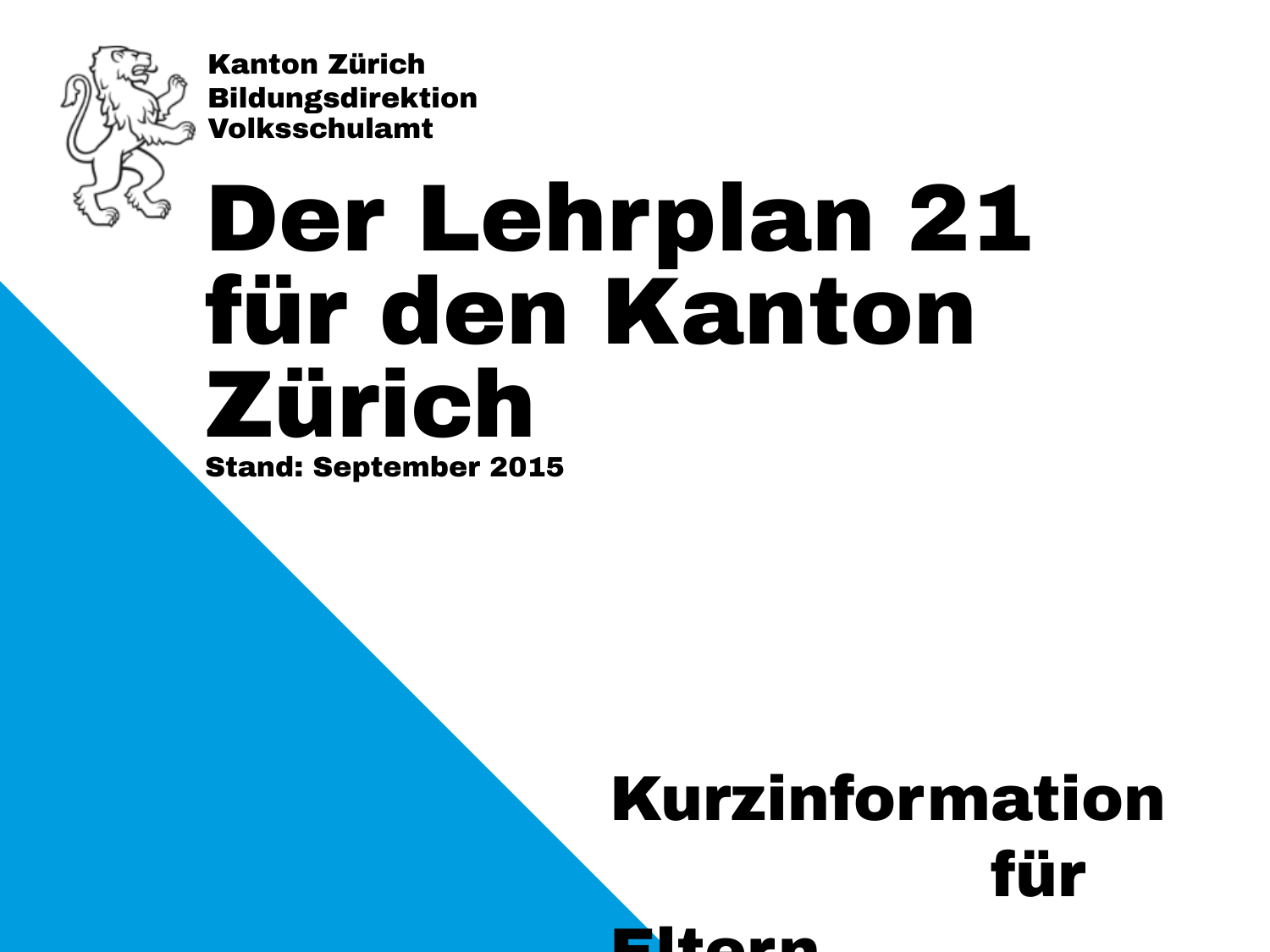

Der Lehrplan 21 für den Kanton Zürich

Stand: September 2015
Kurzinformation                  	für Eltern